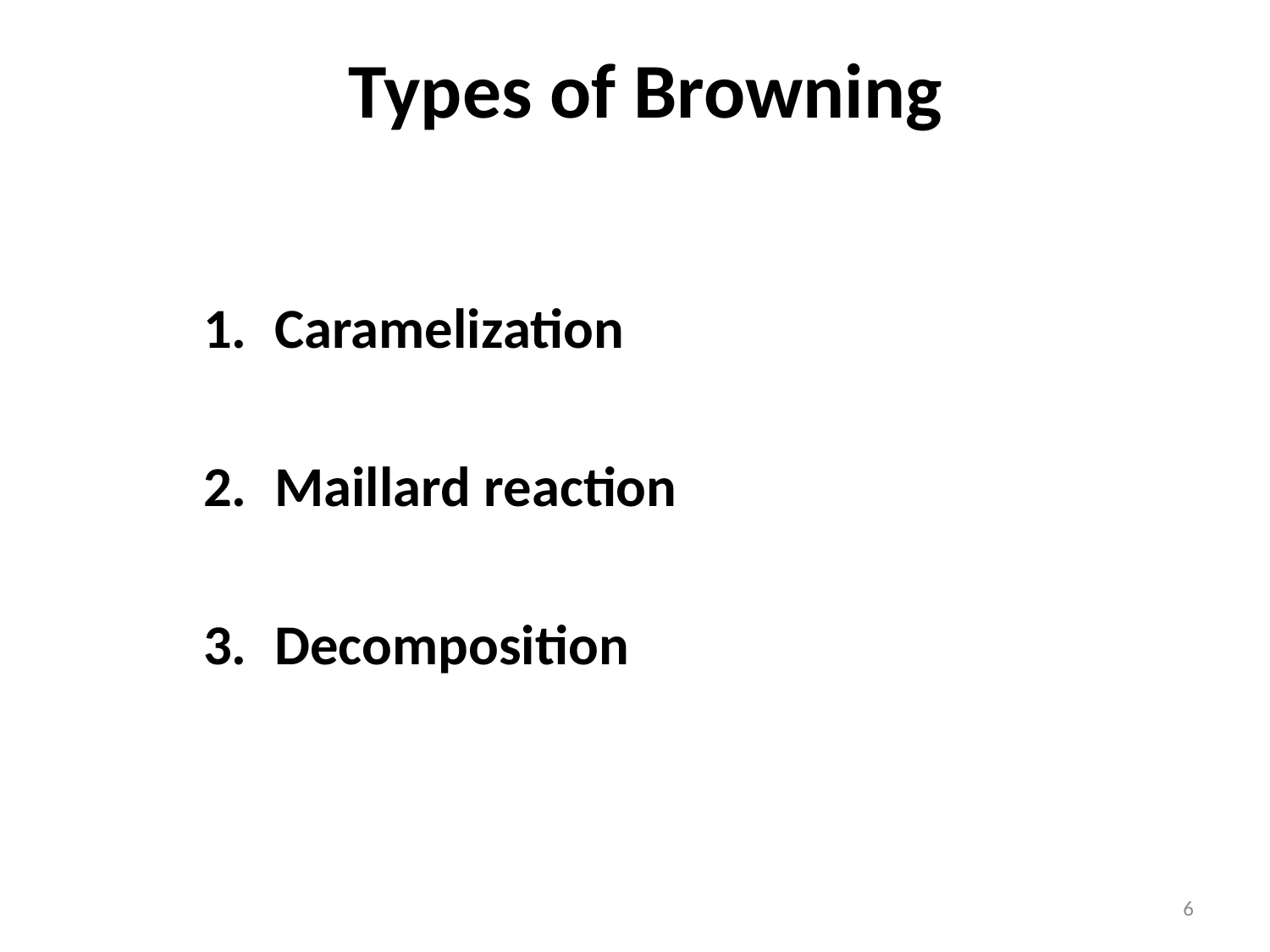

# Types of Browning
Caramelization

Maillard reaction

Decomposition
6